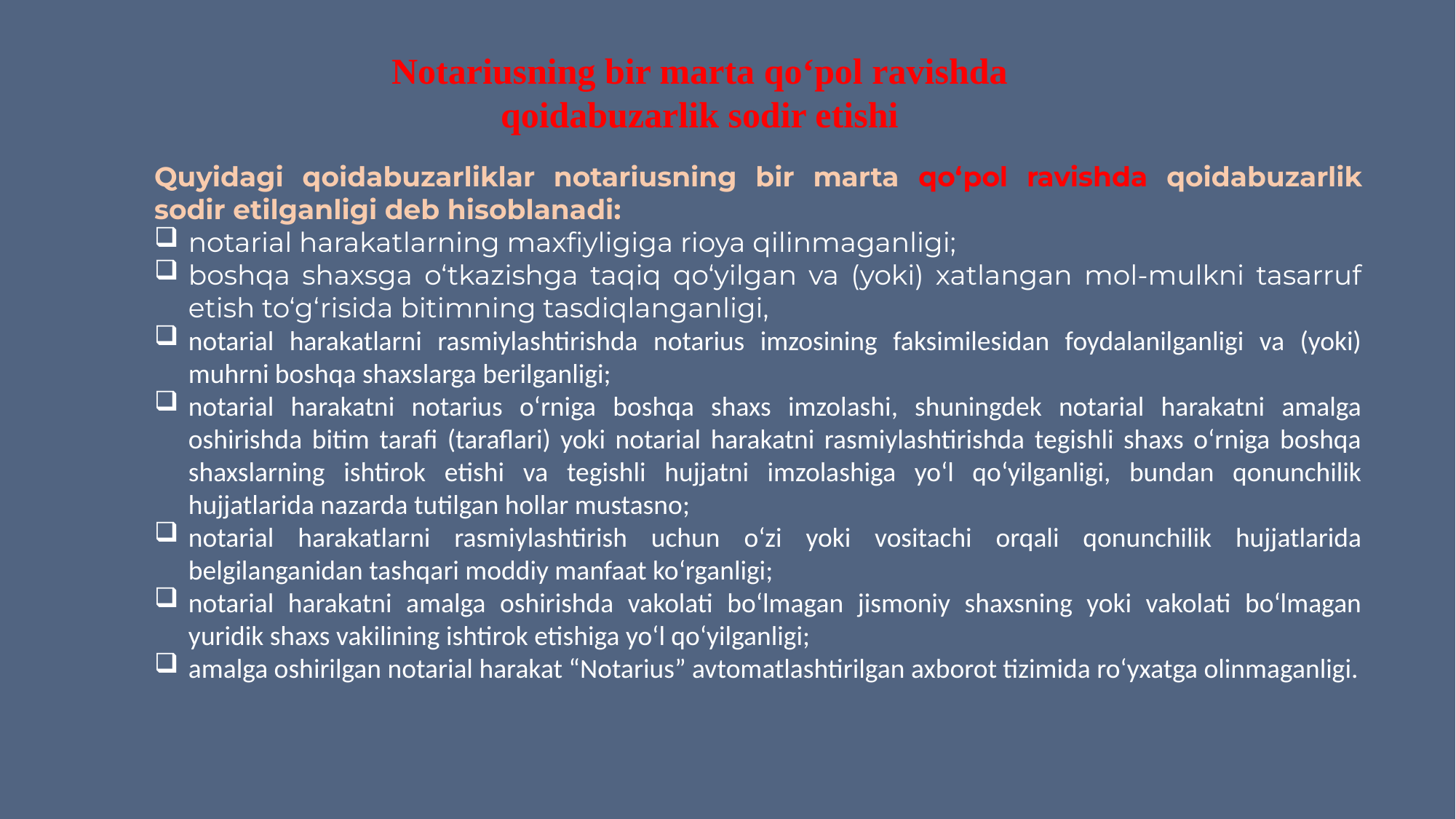

Notariusning bir marta qo‘pol ravishda qoidabuzarlik sodir etishi
Quyidagi qoidabuzarliklar notariusning bir marta qo‘pol ravishda qoidabuzarlik sodir etilganligi deb hisoblanadi:
notarial harakatlarning maxfiyligiga rioya qilinmaganligi;
boshqa shaxsga o‘tkazishga taqiq qo‘yilgan va (yoki) xatlangan mol-mulkni tasarruf etish to‘g‘risida bitimning tasdiqlanganligi,
notarial harakatlarni rasmiylashtirishda notarius imzosining faksimilesidan foydalanilganligi va (yoki) muhrni boshqa shaxslarga berilganligi;
notarial harakatni notarius o‘rniga boshqa shaxs imzolashi, shuningdek notarial harakatni amalga oshirishda bitim tarafi (taraflari) yoki notarial harakatni rasmiylashtirishda tegishli shaxs o‘rniga boshqa shaxslarning ishtirok etishi va tegishli hujjatni imzolashiga yo‘l qo‘yilganligi, bundan qonunchilik hujjatlarida nazarda tutilgan hollar mustasno;
notarial harakatlarni rasmiylashtirish uchun o‘zi yoki vositachi orqali qonunchilik hujjatlarida belgilanganidan tashqari moddiy manfaat ko‘rganligi;
notarial harakatni amalga oshirishda vakolati bo‘lmagan jismoniy shaxsning yoki vakolati bo‘lmagan yuridik shaxs vakilining ishtirok etishiga yo‘l qo‘yilganligi;
amalga oshirilgan notarial harakat “Notarius” avtomatlashtirilgan axborot tizimida ro‘yxatga olinmaganligi.